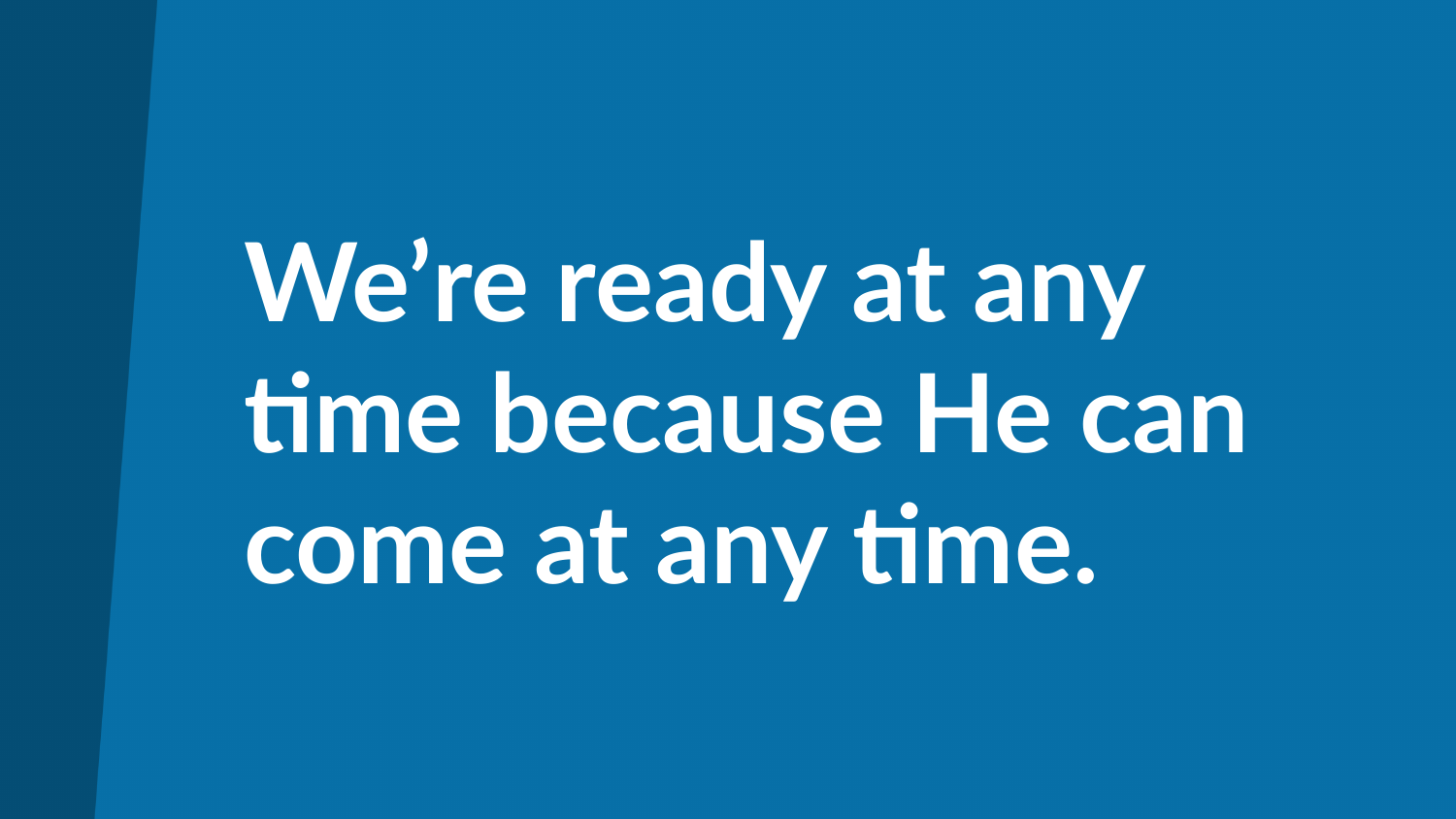

# We’re ready at any time because He can come at any time.